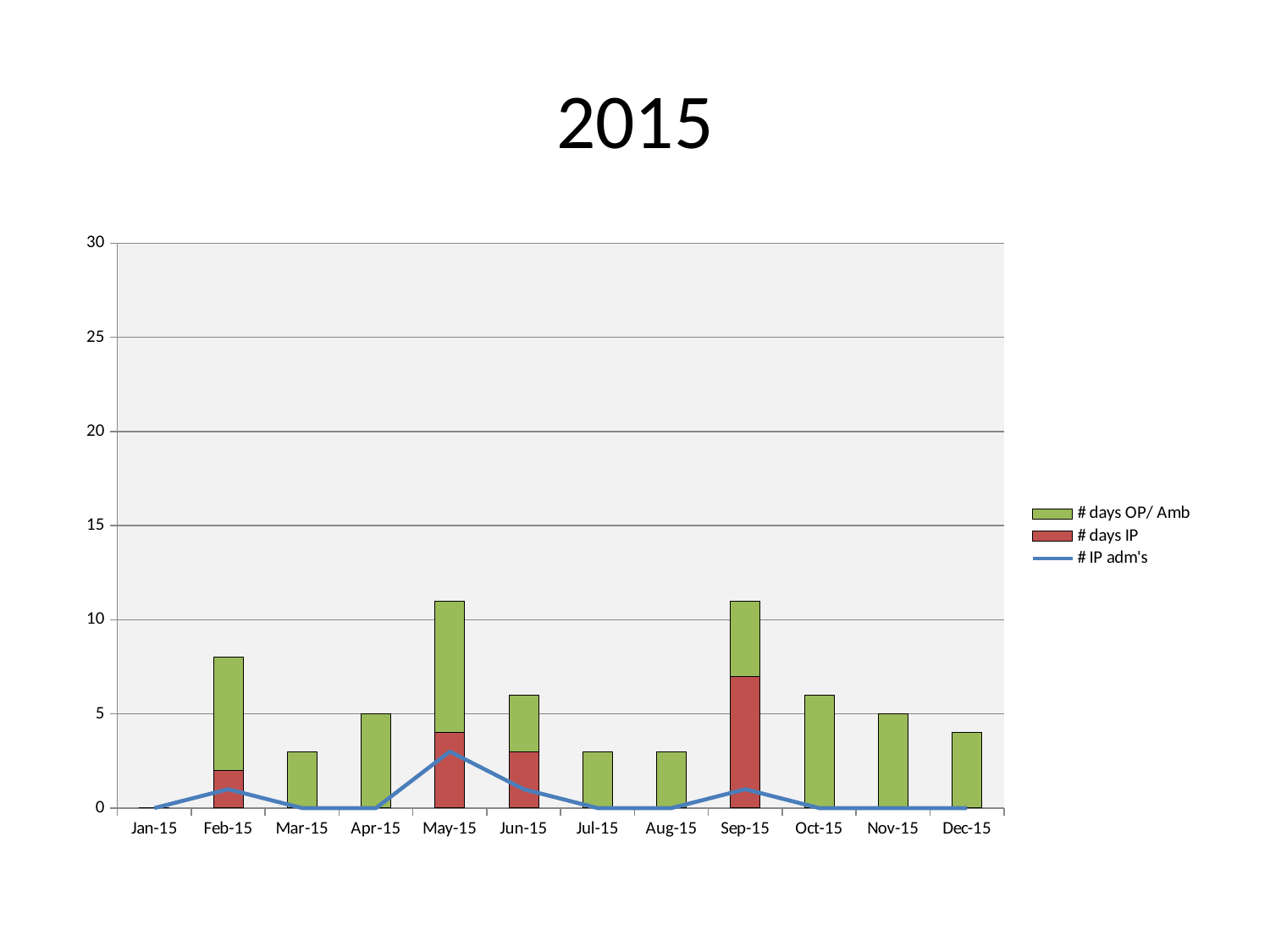

# 2015

### Chart

| Category | # days IP | # days OP/ Amb | # IP adm's |
|---|---|---|---|
| 42005 | 0.0 | 0.0 | 0.0 |
| 42036 | 2.0 | 6.0 | 1.0 |
| 42064 | 0.0 | 3.0 | 0.0 |
| 42095 | 0.0 | 5.0 | 0.0 |
| 42125 | 4.0 | 7.0 | 3.0 |
| 42156 | 3.0 | 3.0 | 1.0 |
| 42186 | 0.0 | 3.0 | 0.0 |
| 42217 | 0.0 | 3.0 | 0.0 |
| 42248 | 7.0 | 4.0 | 1.0 |
| 42278 | 0.0 | 6.0 | 0.0 |
| 42309 | 0.0 | 5.0 | 0.0 |
| 42339 | 0.0 | 4.0 | 0.0 |